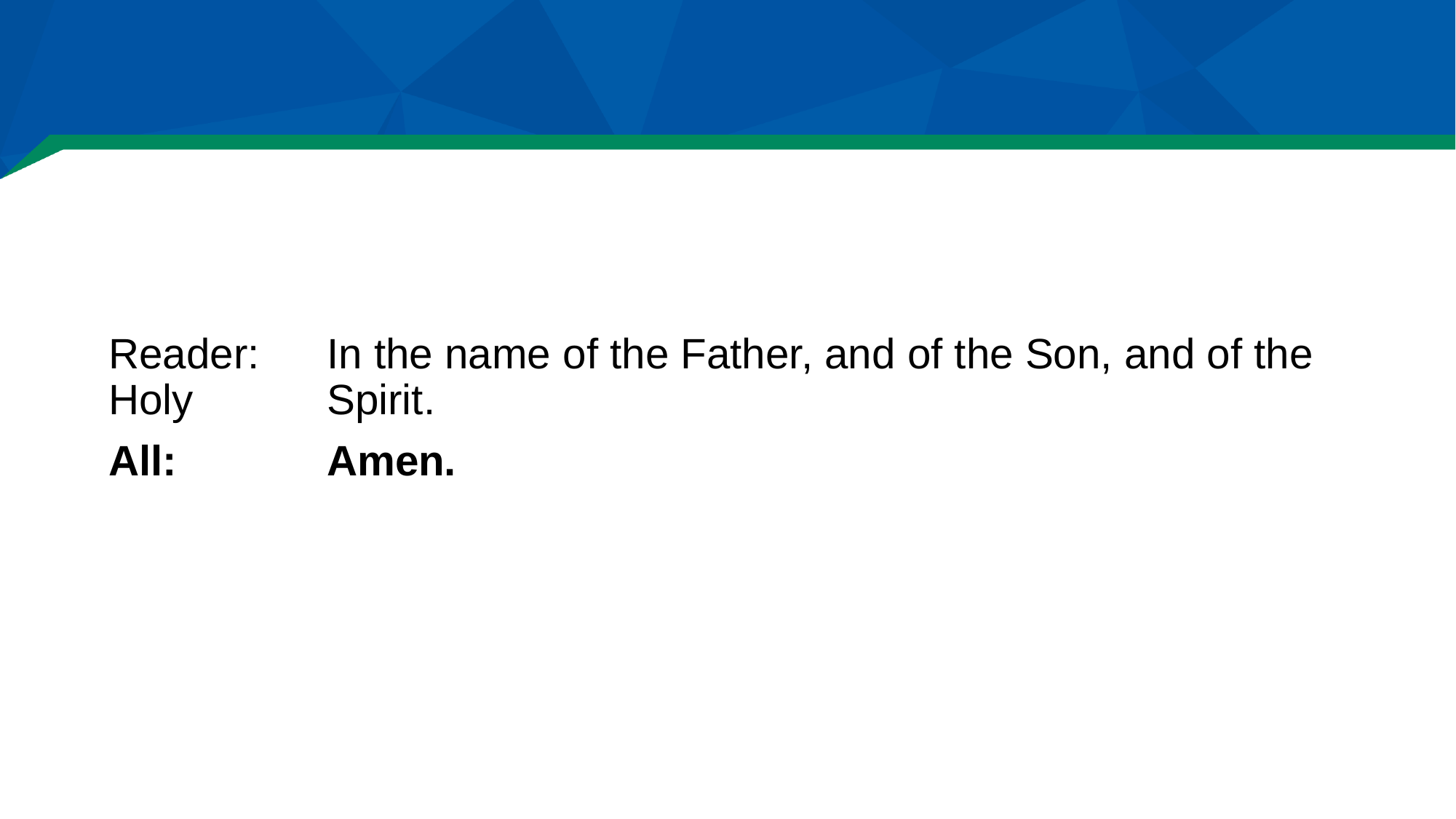

#
Reader:	In the name of the Father, and of the Son, and of the Holy 		Spirit.
All:		Amen.